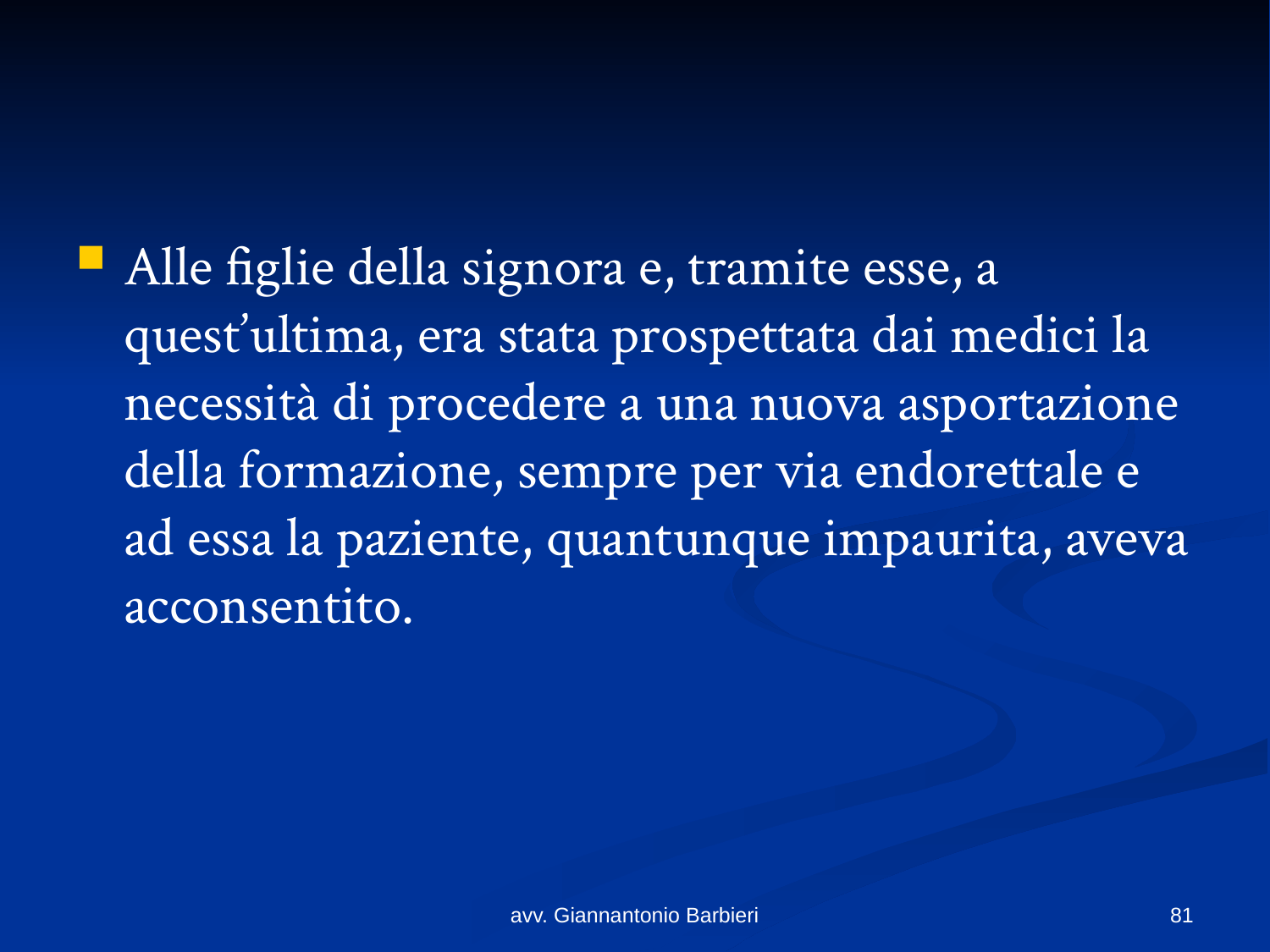

#
Alle figlie della signora e, tramite esse, a quest’ultima, era stata prospettata dai medici la necessità di procedere a una nuova asportazione della formazione, sempre per via endorettale e ad essa la paziente, quantunque impaurita, aveva acconsentito.
avv. Giannantonio Barbieri
81